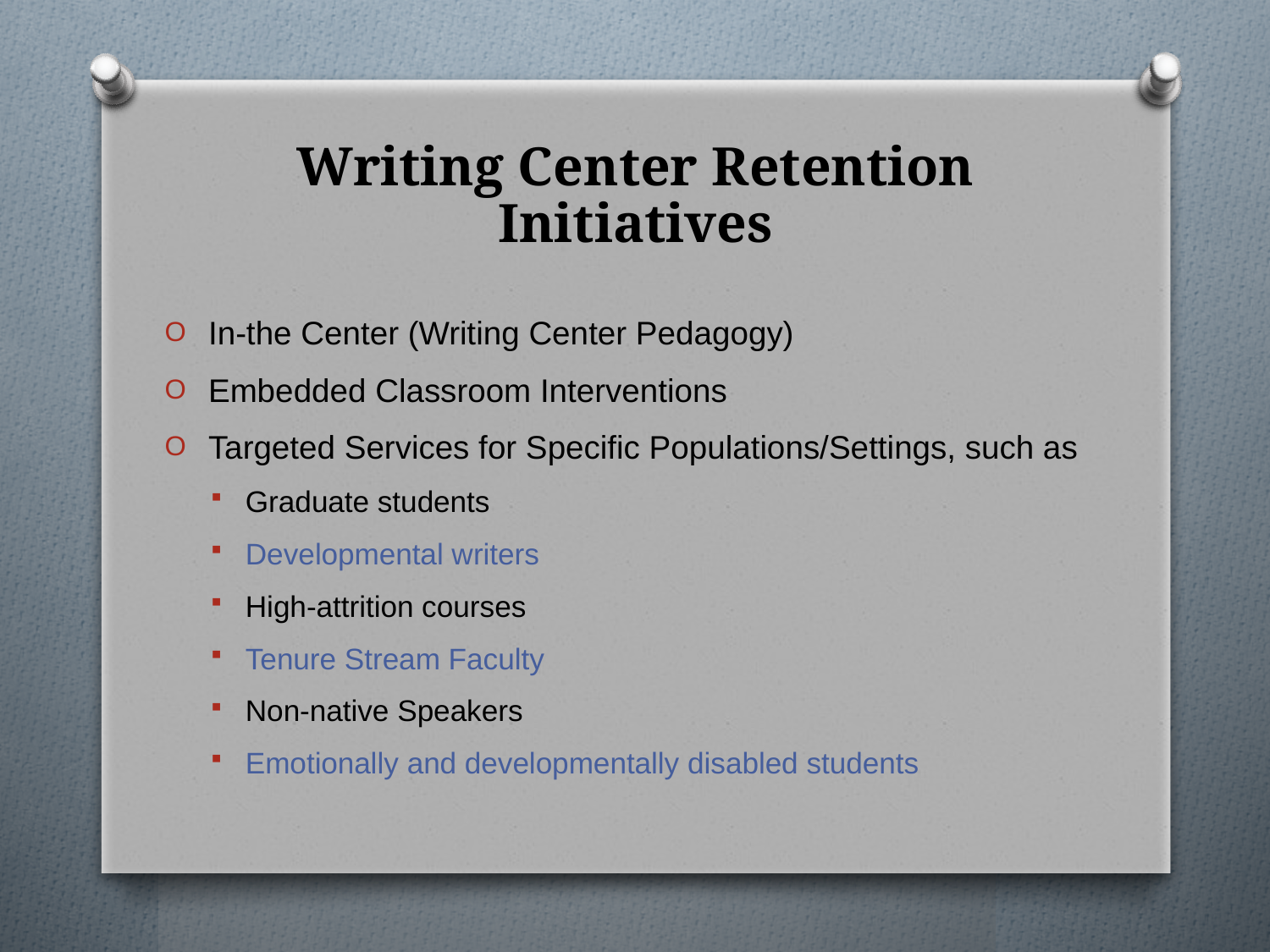

# Writing Center Retention Initiatives
 In-the Center (Writing Center Pedagogy)
 Embedded Classroom Interventions
 Targeted Services for Specific Populations/Settings, such as
Graduate students
Developmental writers
High-attrition courses
Tenure Stream Faculty
Non-native Speakers
Emotionally and developmentally disabled students